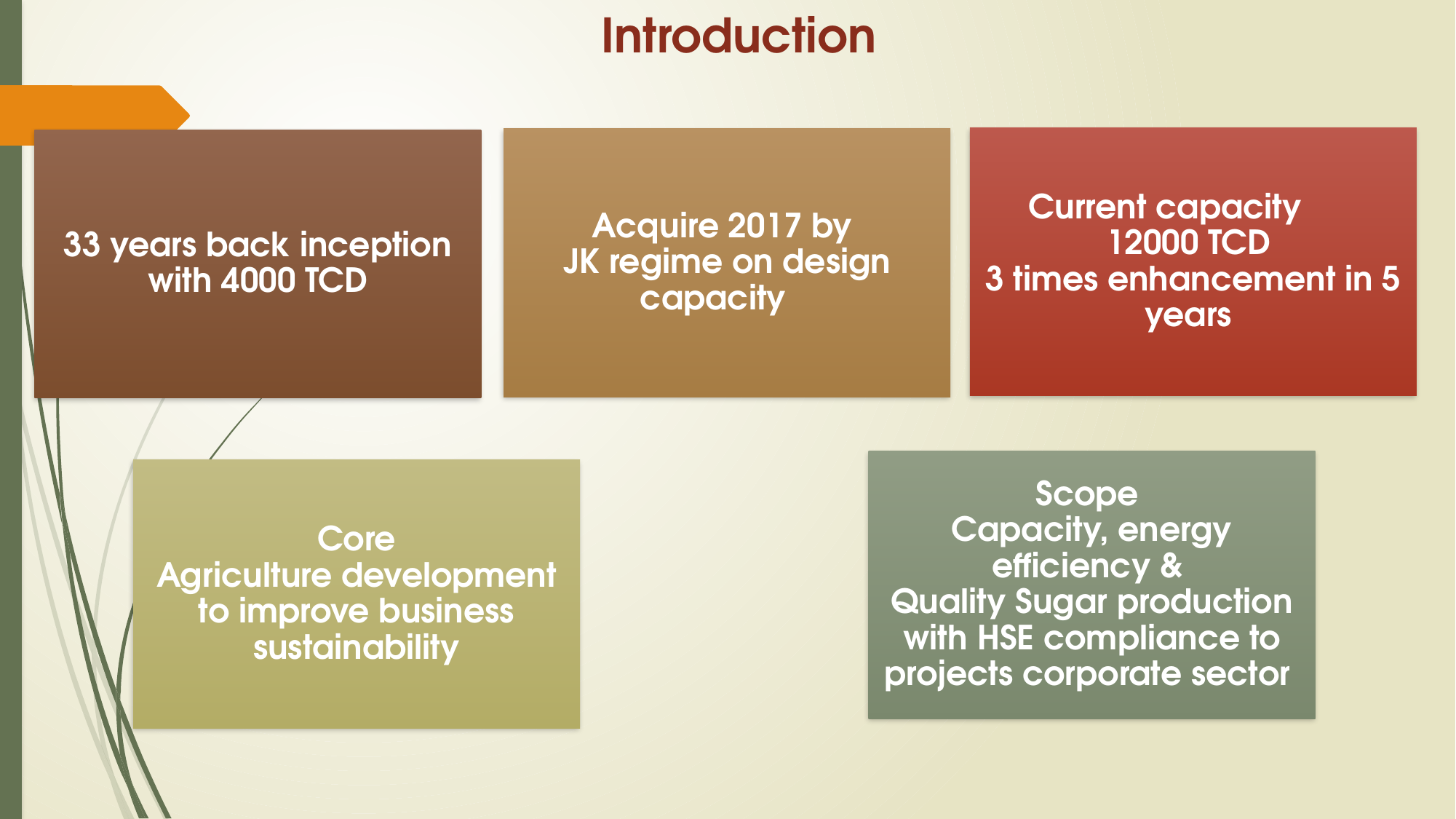

# Introduction
Current capacity       12000 TCD
3 times enhancement in 5 years
33 years back inception with 4000 TCD
Acquire 2017 by
JK regime on design capacity
Core
Agriculture development to improve business
sustainability
Scope
Capacity, energy efficiency &
Quality Sugar production with HSE compliance to projects corporate sector